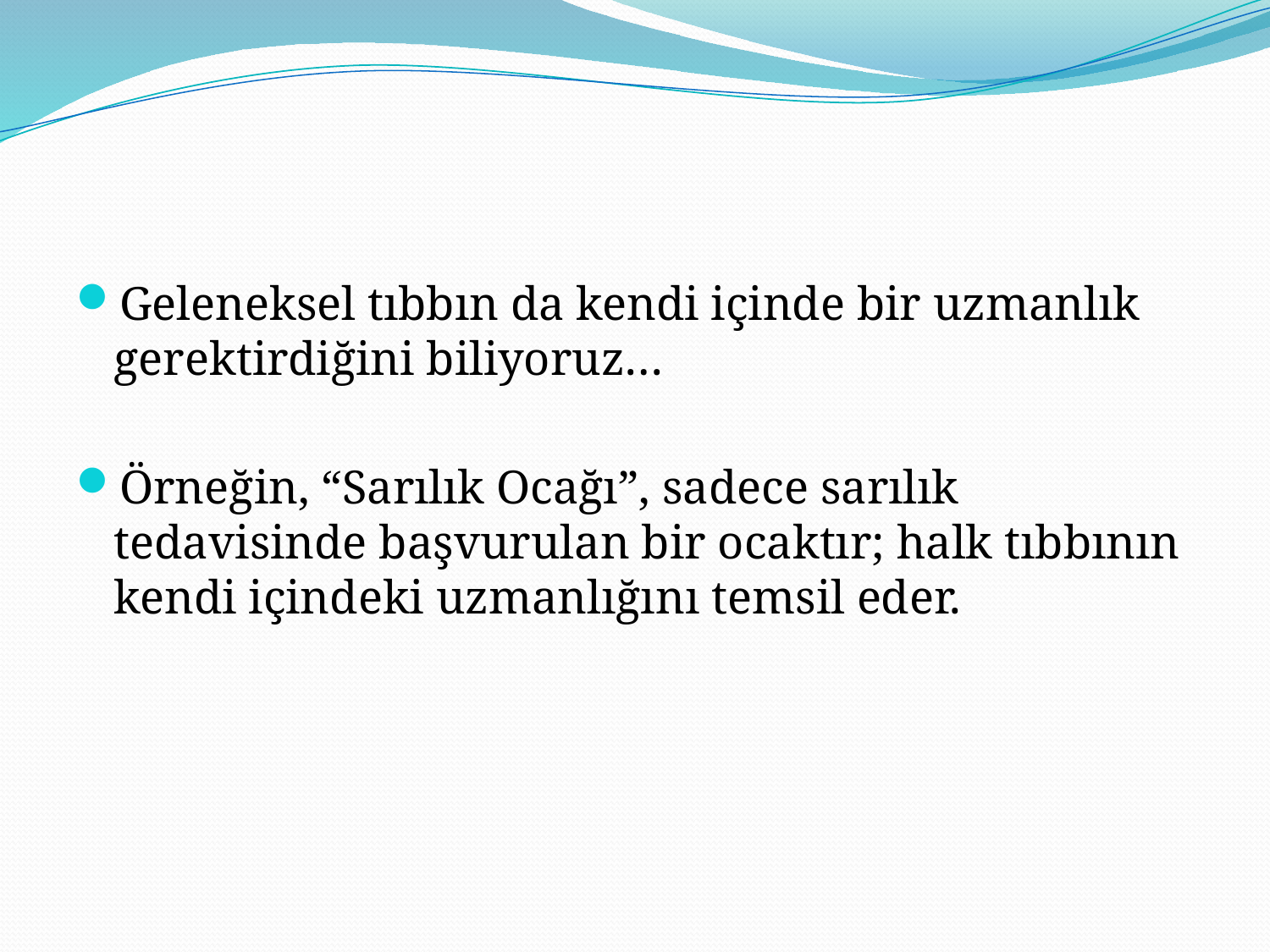

#
Geleneksel tıbbın da kendi içinde bir uzmanlık gerektirdiğini biliyoruz…

Örneğin, “Sarılık Ocağı”, sadece sarılık tedavisinde başvurulan bir ocaktır; halk tıbbının kendi içindeki uzmanlığını temsil eder.